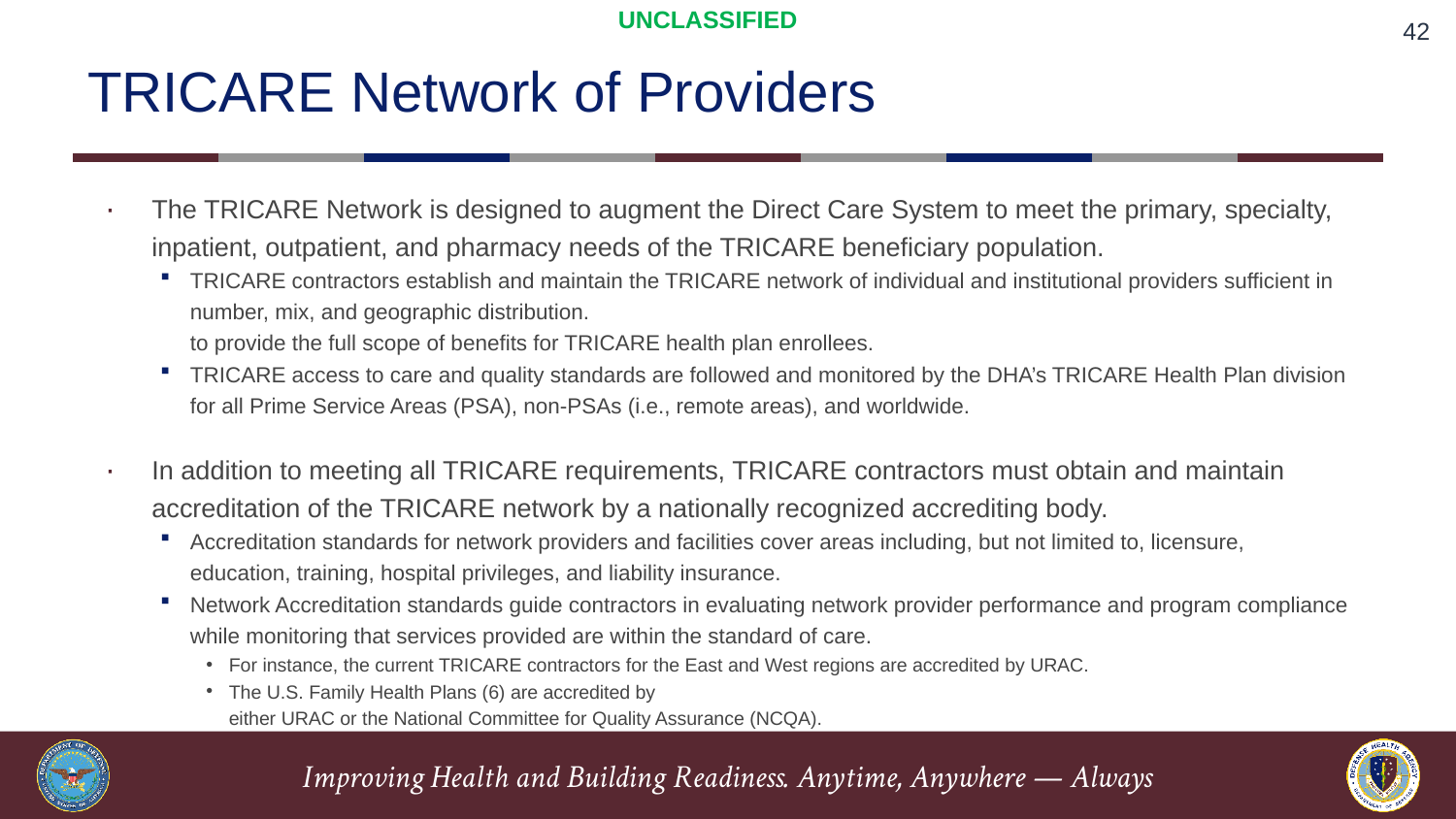

# TRICARE Network of Providers
The TRICARE Network is designed to augment the Direct Care System to meet the primary, specialty, inpatient, outpatient, and pharmacy needs of the TRICARE beneficiary population.
TRICARE contractors establish and maintain the TRICARE network of individual and institutional providers sufficient in number, mix, and geographic distribution.
to provide the full scope of benefits for TRICARE health plan enrollees.
TRICARE access to care and quality standards are followed and monitored by the DHA’s TRICARE Health Plan division for all Prime Service Areas (PSA), non-PSAs (i.e., remote areas), and worldwide.

In addition to meeting all TRICARE requirements, TRICARE contractors must obtain and maintain accreditation of the TRICARE network by a nationally recognized accrediting body.
Accreditation standards for network providers and facilities cover areas including, but not limited to, licensure, education, training, hospital privileges, and liability insurance.
Network Accreditation standards guide contractors in evaluating network provider performance and program compliance while monitoring that services provided are within the standard of care.
For instance, the current TRICARE contractors for the East and West regions are accredited by URAC.
The U.S. Family Health Plans (6) are accredited by
either URAC or the National Committee for Quality Assurance (NCQA).